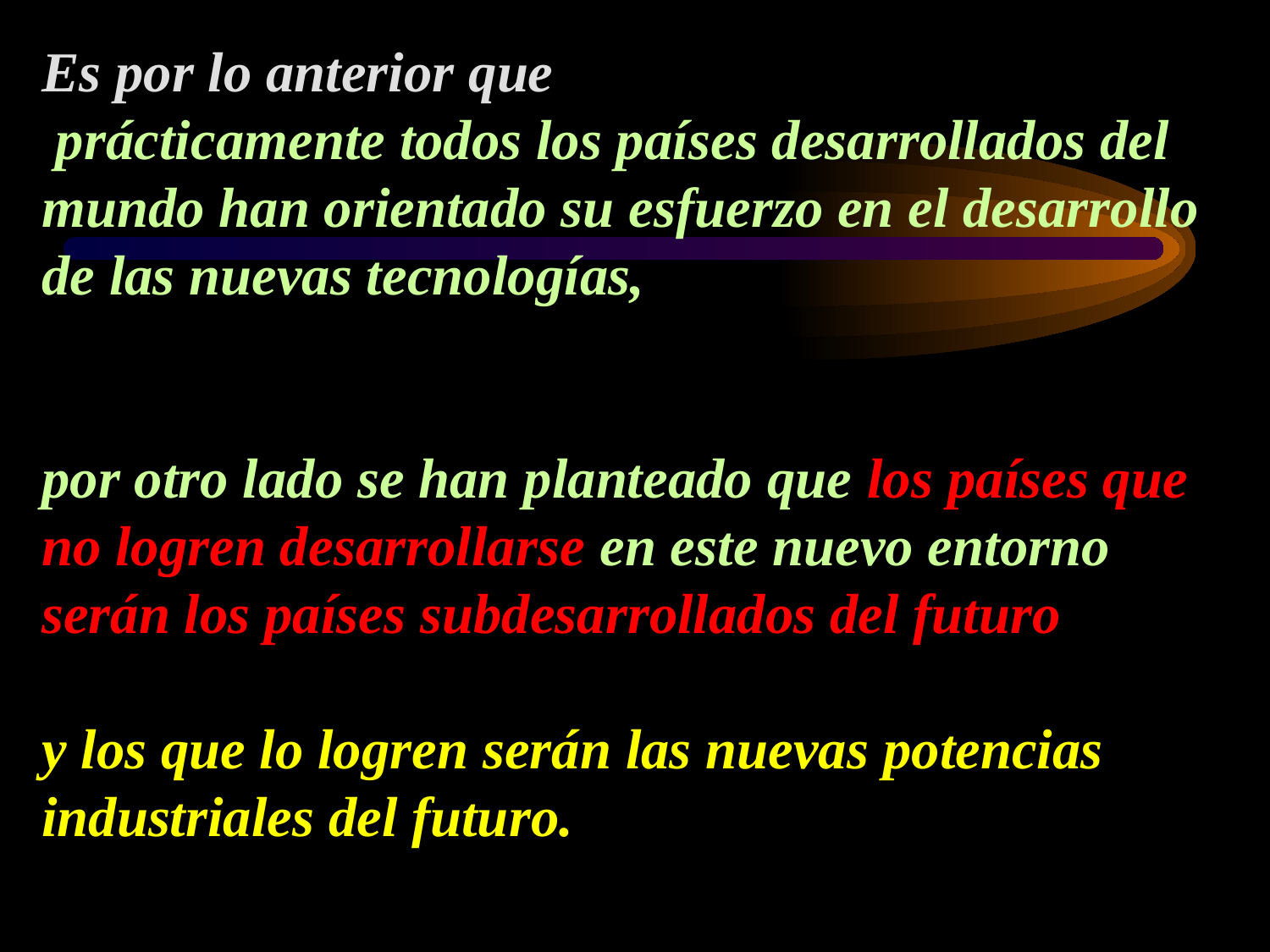

Es por lo anterior que
 prácticamente todos los países desarrollados del mundo han orientado su esfuerzo en el desarrollo de las nuevas tecnologías,
por otro lado se han planteado que los países que no logren desarrollarse en este nuevo entorno serán los países subdesarrollados del futuro
y los que lo logren serán las nuevas potencias industriales del futuro.